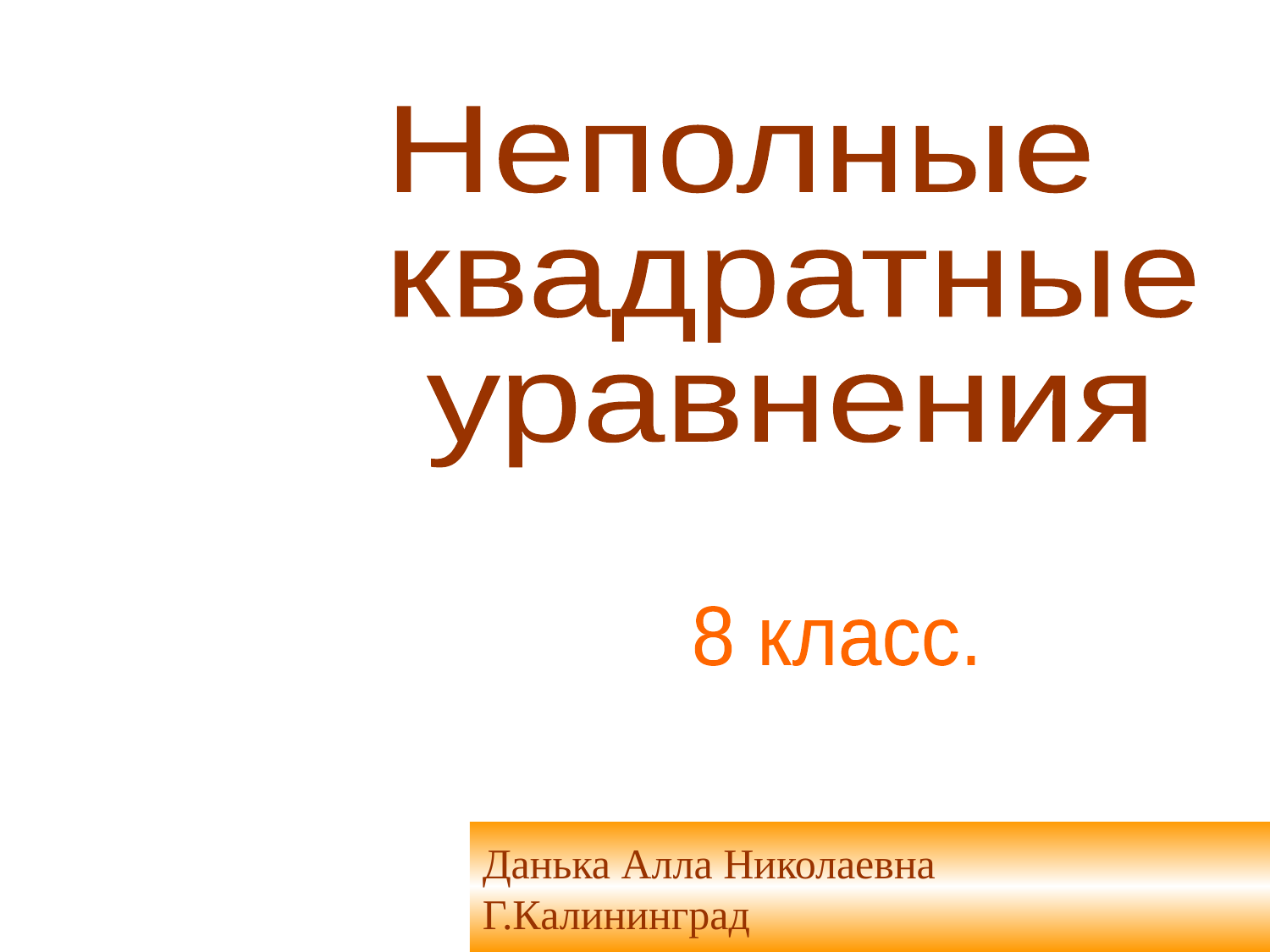

Неполные
квадратные
 уравнения
8 класс.
Данька Алла Николаевна
Г.Калининград